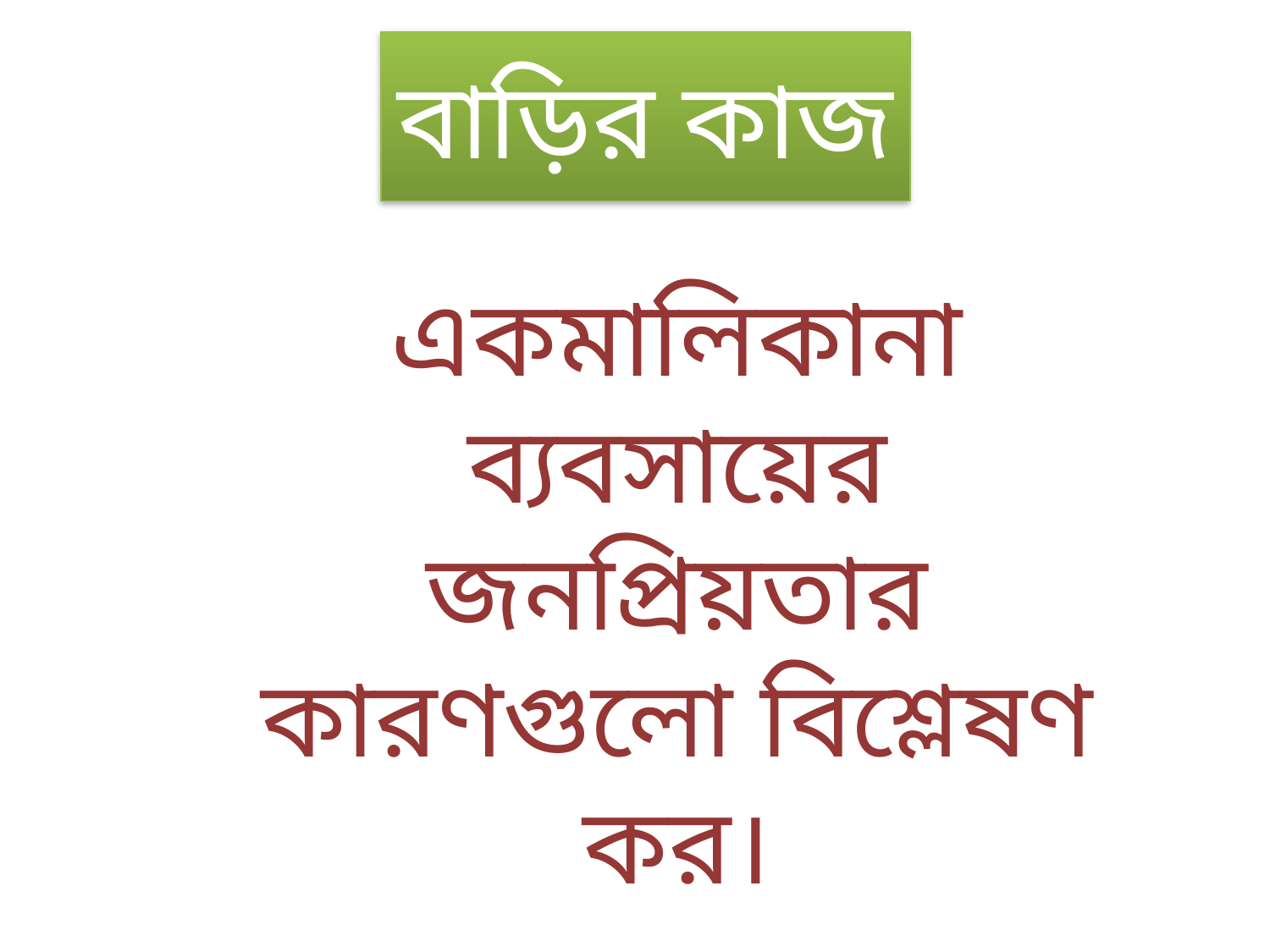

বাড়ির কাজ
একমালিকানা ব্যবসায়ের জনপ্রিয়তার কারণগুলো বিশ্লেষণ কর।